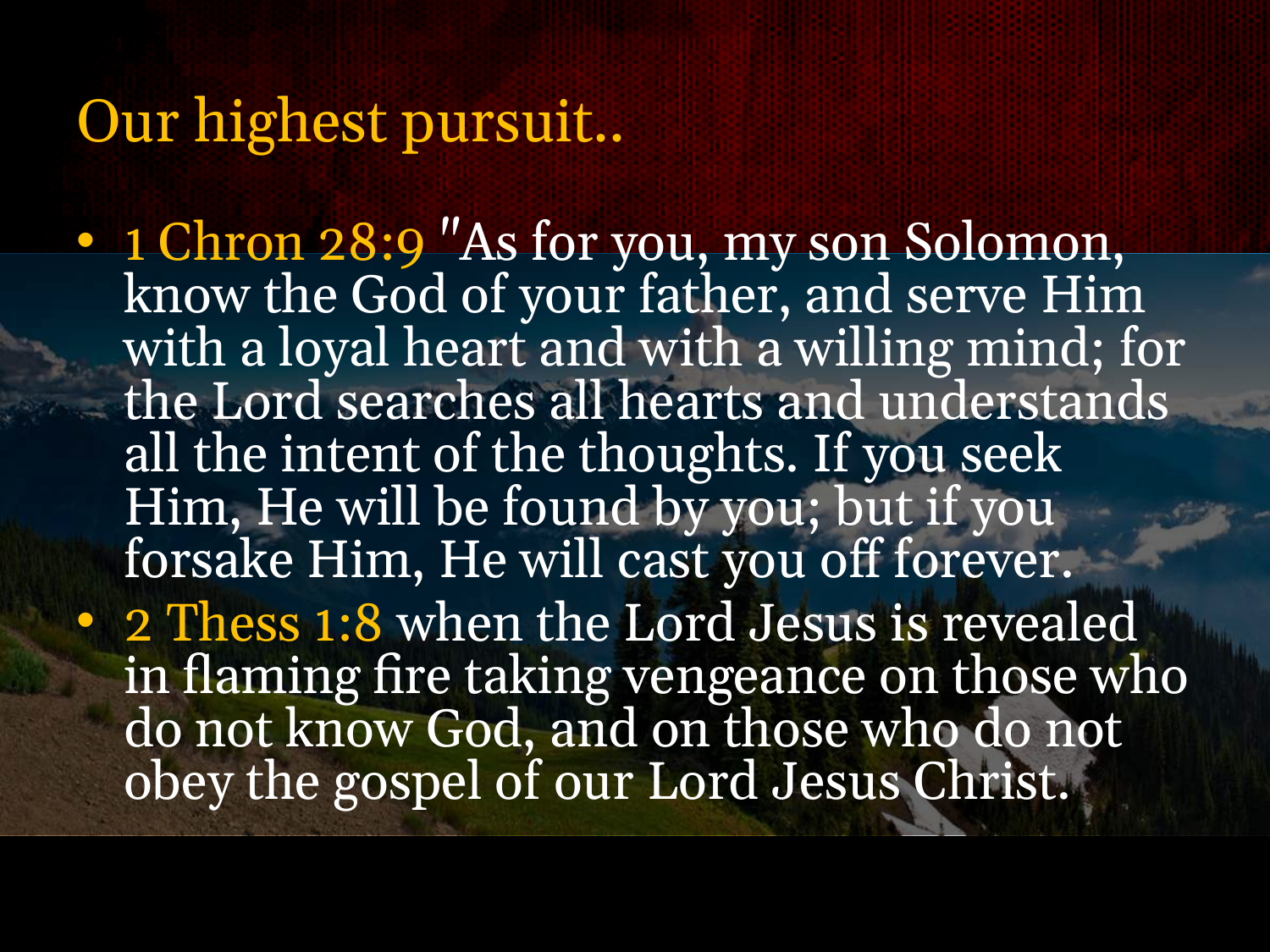

# Our highest pursuit..
1 Chron 28:9 "As for you, my son Solomon, know the God of your father, and serve Him with a loyal heart and with a willing mind; for the Lord searches all hearts and understands all the intent of the thoughts. If you seek Him, He will be found by you; but if you forsake Him, He will cast you off forever.
2 Thess 1:8 when the Lord Jesus is revealed in flaming fire taking vengeance on those who do not know God, and on those who do not obey the gospel of our Lord Jesus Christ.